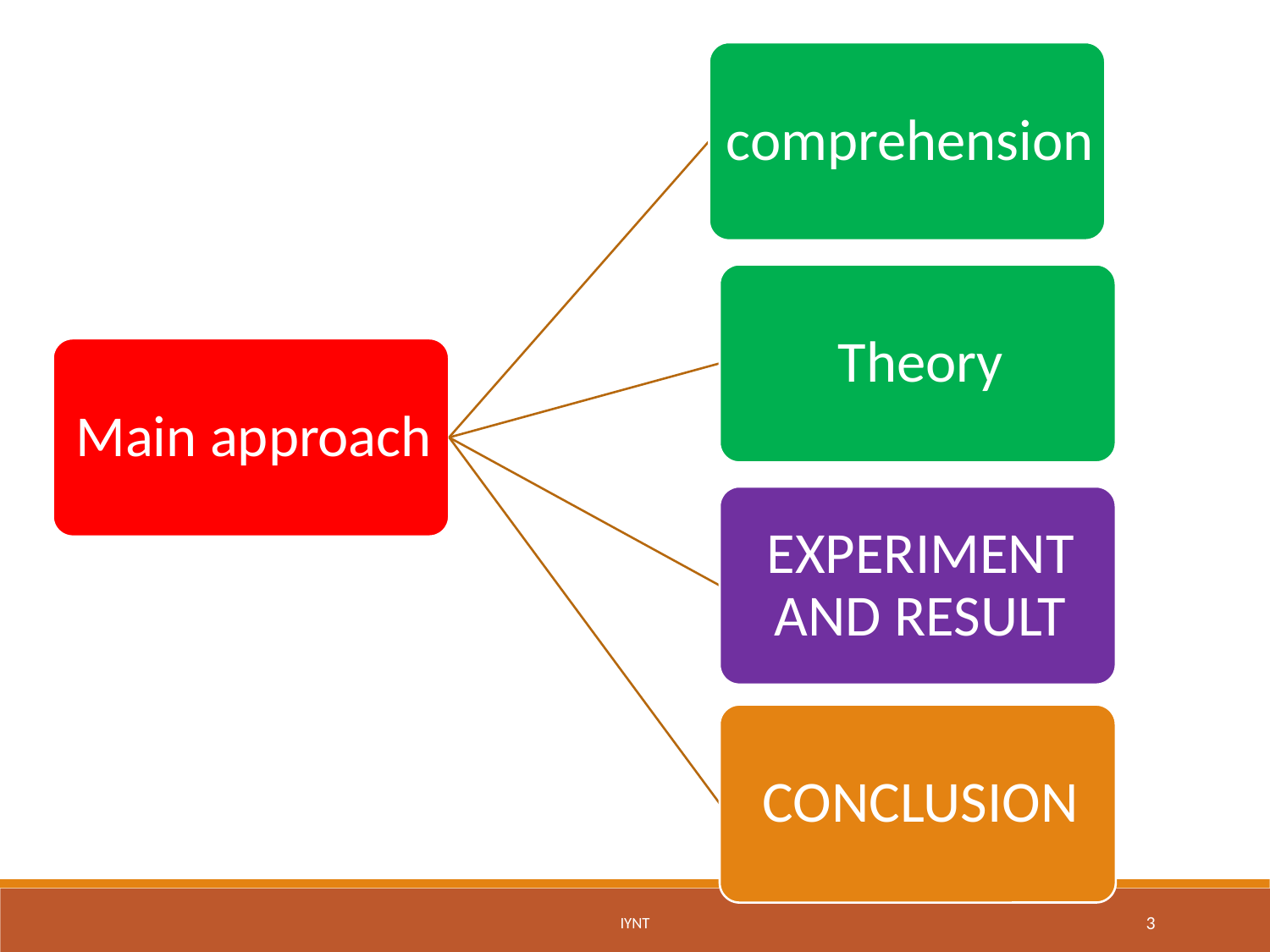

Main approach

EXPERIMENT AND RESULT

comprehension

Theory

CONCLUSION

IYNT
3